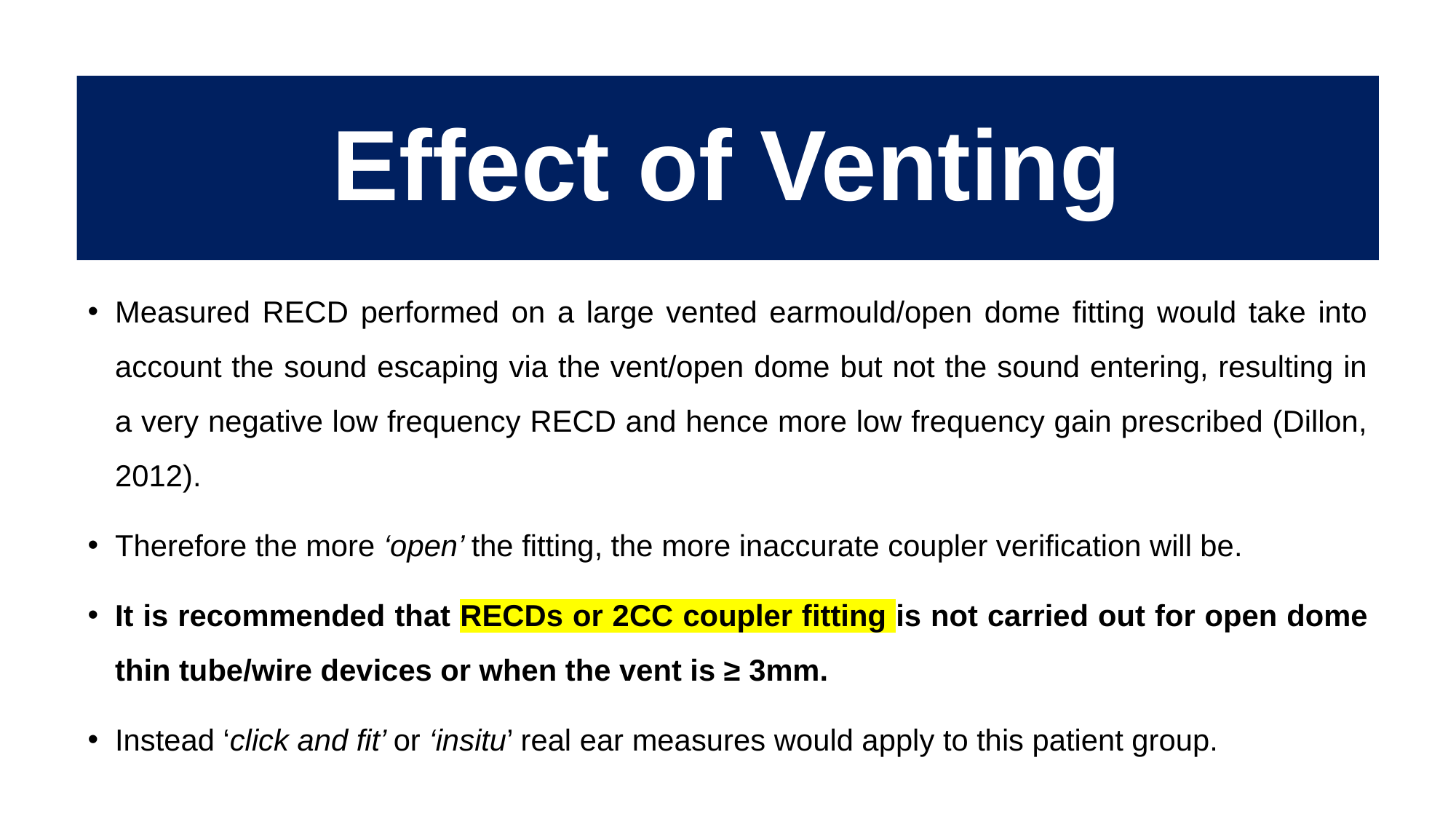

# Effect of Venting
Measured RECD performed on a large vented earmould/open dome fitting would take into account the sound escaping via the vent/open dome but not the sound entering, resulting in a very negative low frequency RECD and hence more low frequency gain prescribed (Dillon, 2012).
Therefore the more ‘open’ the fitting, the more inaccurate coupler verification will be.
It is recommended that RECDs or 2CC coupler fitting is not carried out for open dome thin tube/wire devices or when the vent is ≥ 3mm.
Instead ‘click and fit’ or ‘insitu’ real ear measures would apply to this patient group.